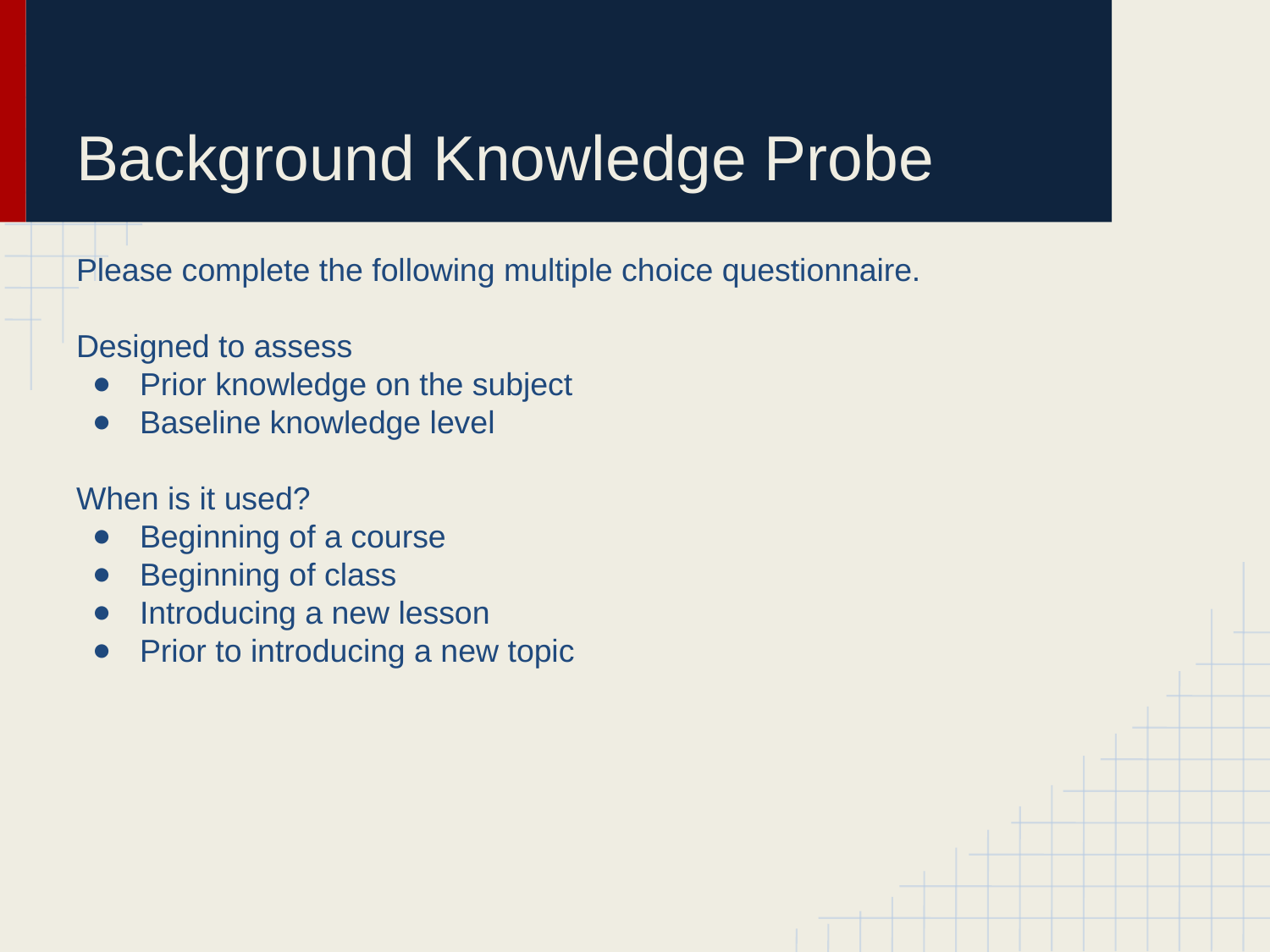

# Background Knowledge Probe
Please complete the following multiple choice questionnaire.

Designed to assess
Prior knowledge on the subject
Baseline knowledge level

When is it used?
Beginning of a course
Beginning of class
Introducing a new lesson
Prior to introducing a new topic